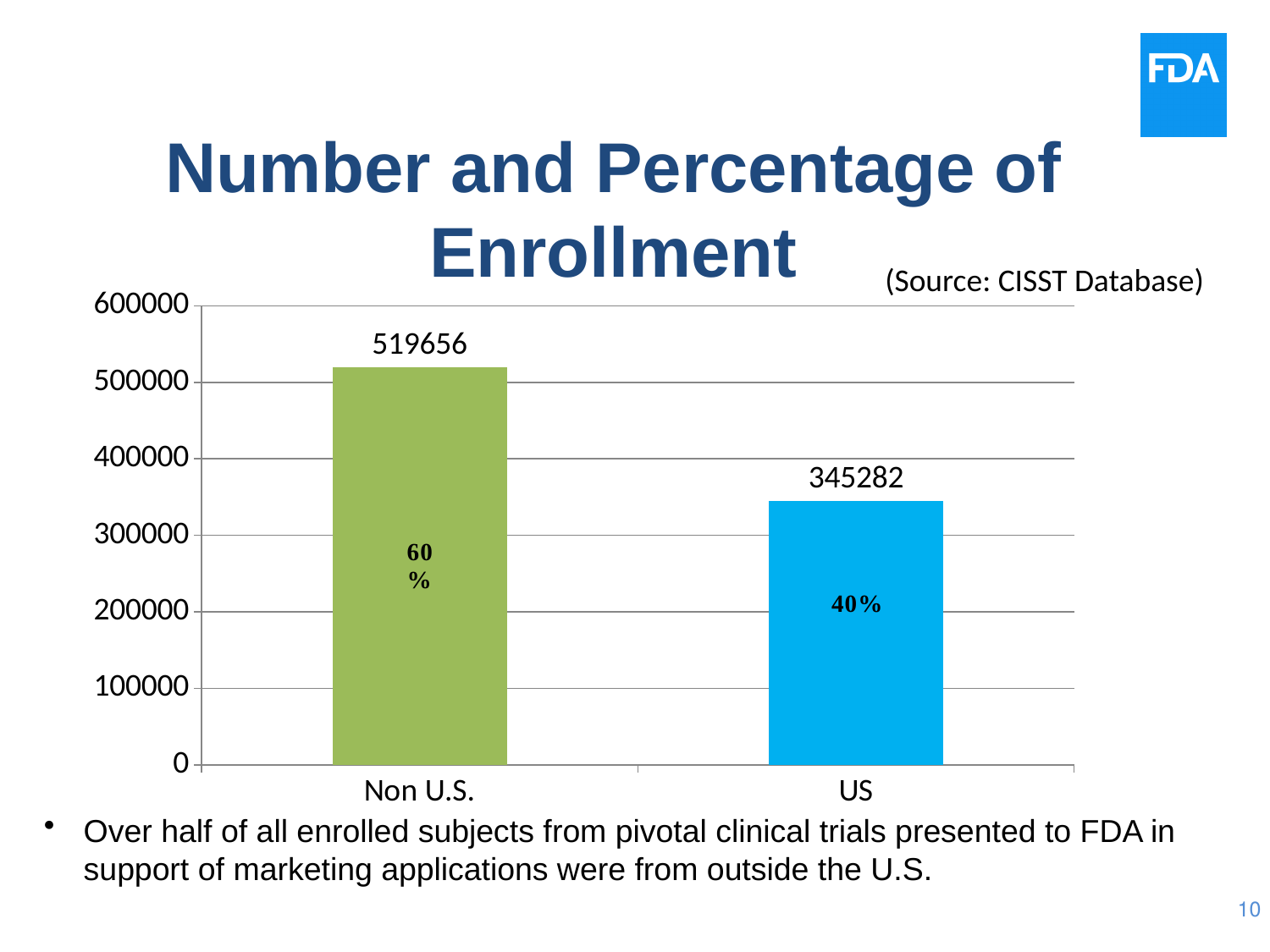

# Number and Percentage of Enrollment
(Source: CISST Database)

### Chart

| Category | Enrollment |
|---|---|
| Non U.S. | 519656.0 |
| US | 345282.0 |
Over half of all enrolled subjects from pivotal clinical trials presented to FDA in support of marketing applications were from outside the U.S.